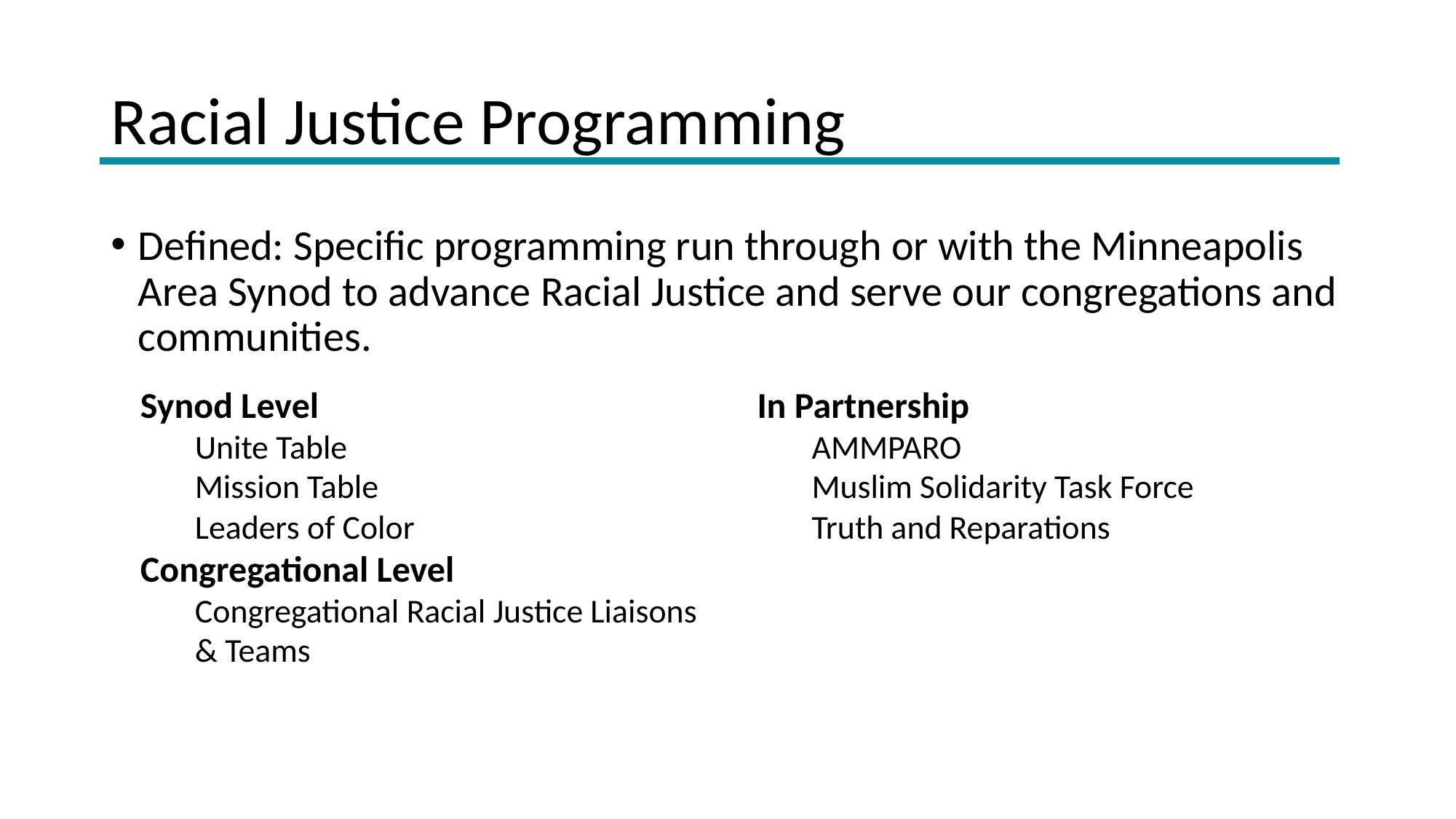

# Racial Justice Programming
Defined: Specific programming run through or with the Minneapolis Area Synod to advance Racial Justice and serve our congregations and communities.
Synod Level
Unite Table
Mission Table
Leaders of Color
Congregational Level
Congregational Racial Justice Liaisons & Teams
In Partnership
AMMPARO
Muslim Solidarity Task Force
Truth and Reparations